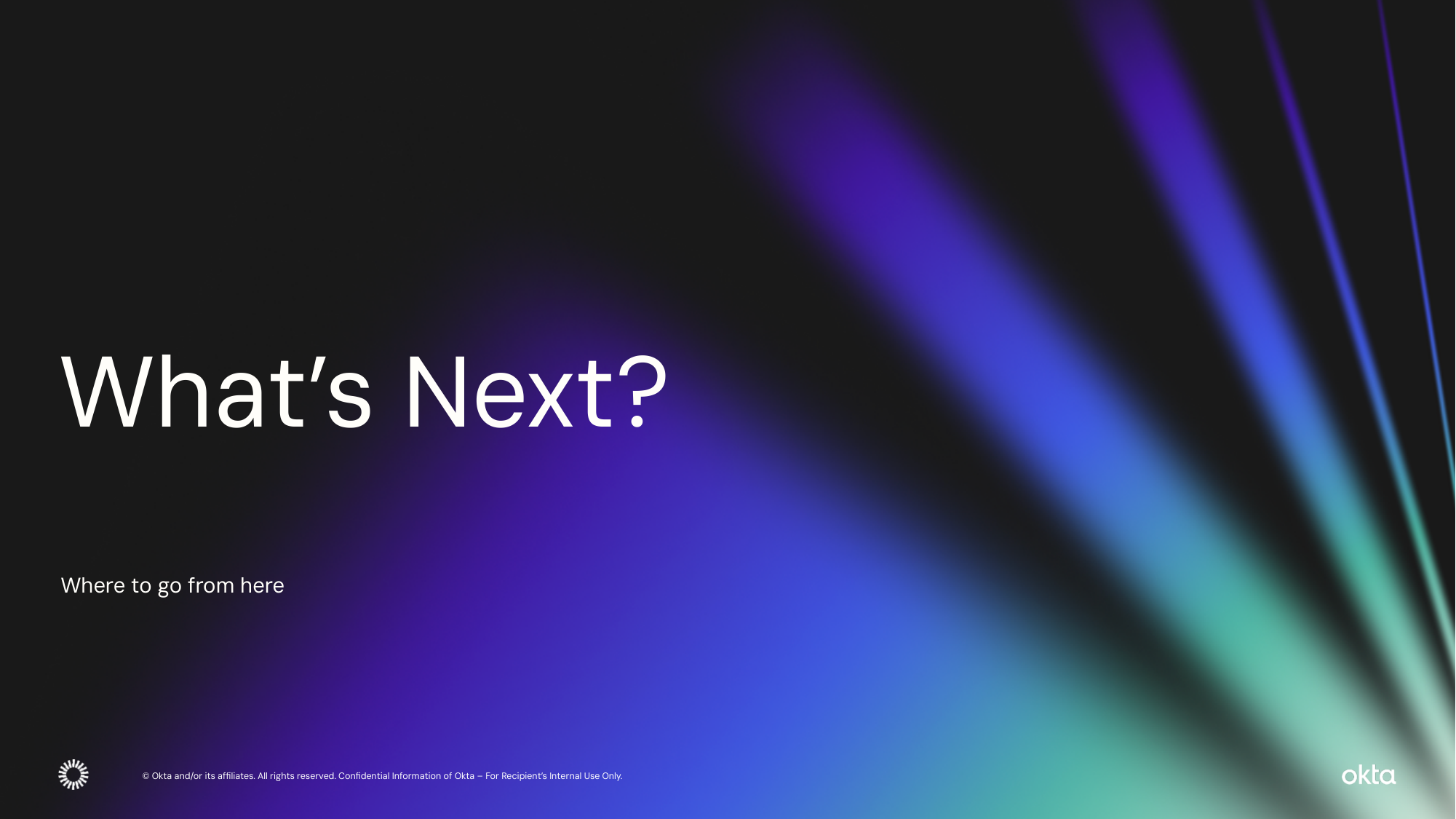

What’s Next?
Where to go from here